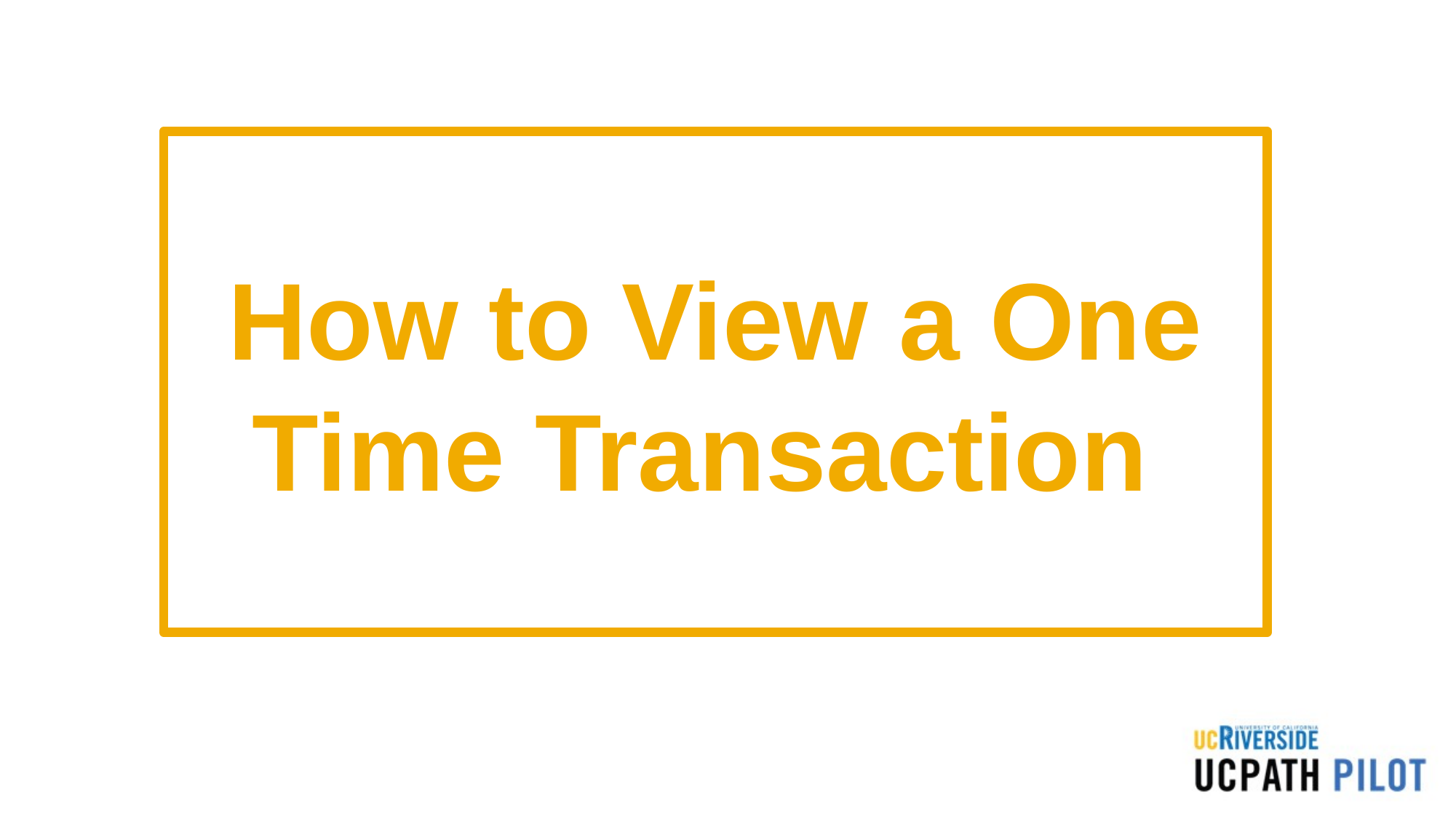

How to View a One Time Transaction